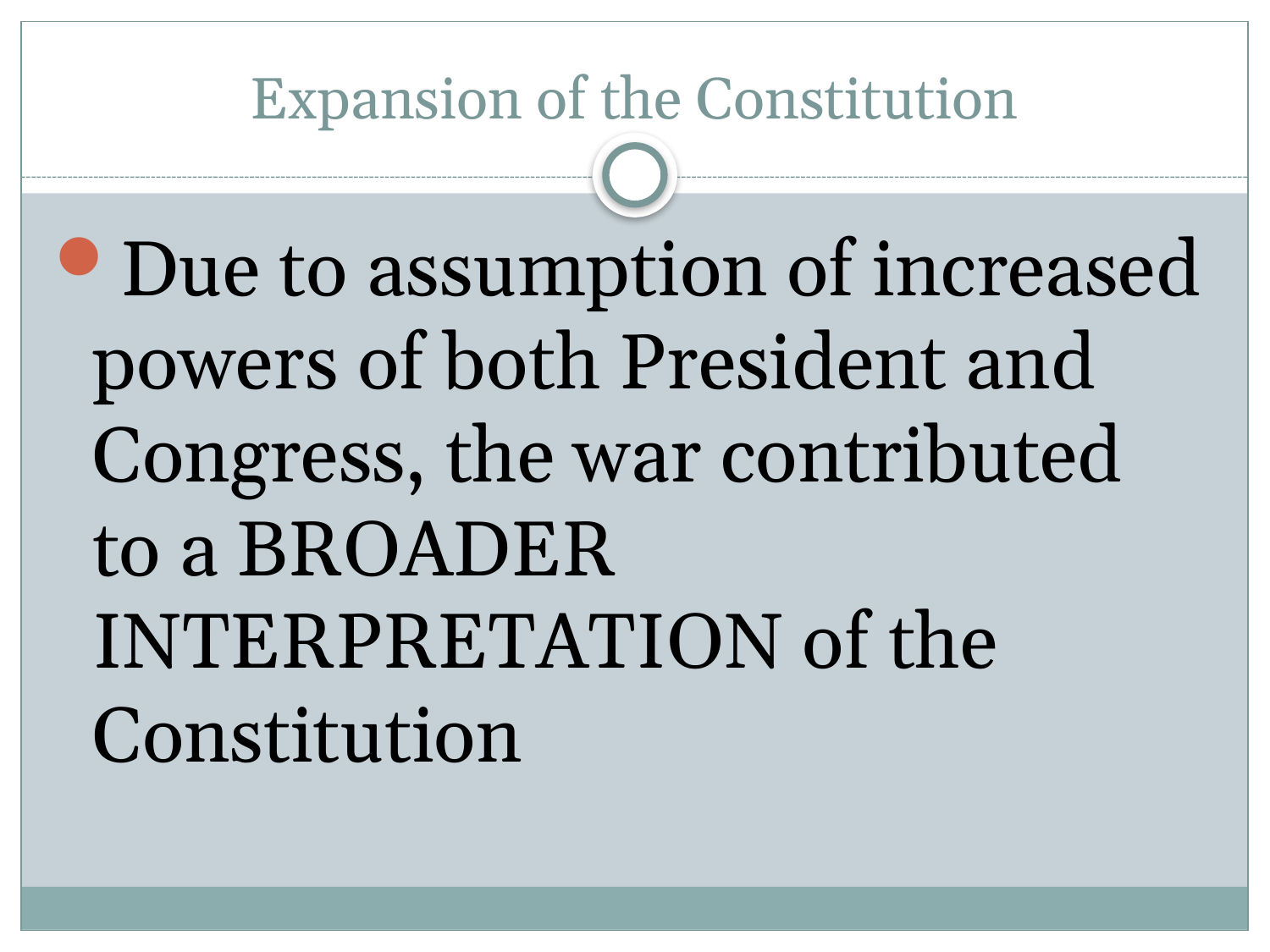

# Expansion of the Constitution
Due to assumption of increased powers of both President and Congress, the war contributed to a BROADER INTERPRETATION of the Constitution